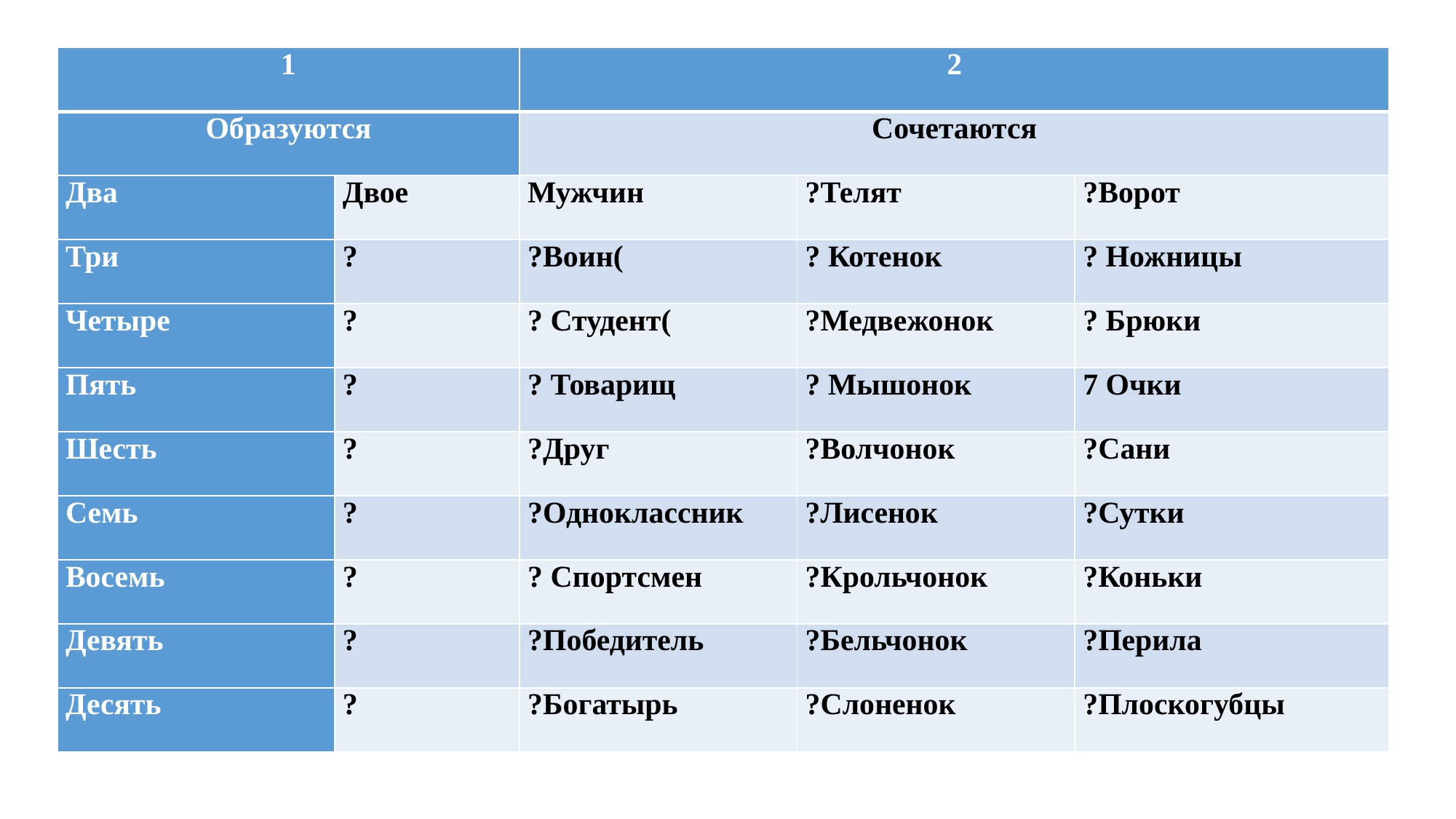

| 1 |  | 2 |  |  |
| --- | --- | --- | --- | --- |
| Образуются |  | Сочетаются |  |  |
| Два | Двое | Мужчин | ?Телят | ?Ворот |
| Три | ? | ?Воин( | ? Котенок | ? Ножницы |
| Четыре | ? | ? Студент( | ?Медвежонок | ? Брюки |
| Пять | ? | ? Товарищ | ? Мышонок | 7 Очки |
| Шесть | ? | ?Друг | ?Волчонок | ?Сани |
| Семь | ? | ?Одноклассник | ?Лисенок | ?Сутки |
| Восемь | ? | ? Спортсмен | ?Крольчонок | ?Коньки |
| Девять | ? | ?Победитель | ?Бельчонок | ?Перила |
| Десять | ? | ?Богатырь | ?Слоненок | ?Плоскогубцы |